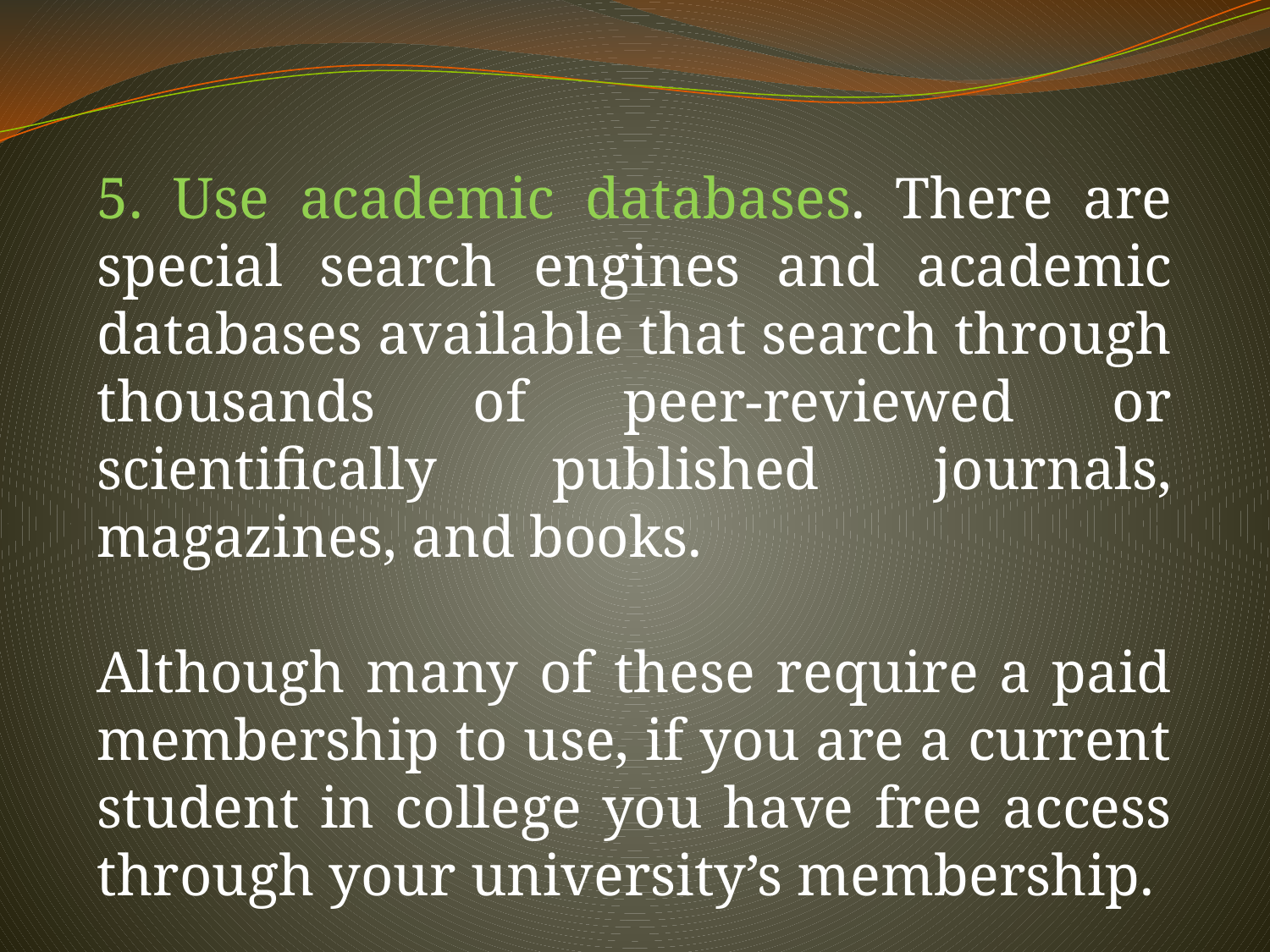

5. Use academic databases. There are special search engines and academic databases available that search through thousands of peer-reviewed or scientifically published journals, magazines, and books.

Although many of these require a paid membership to use, if you are a current student in college you have free access through your university’s membership.